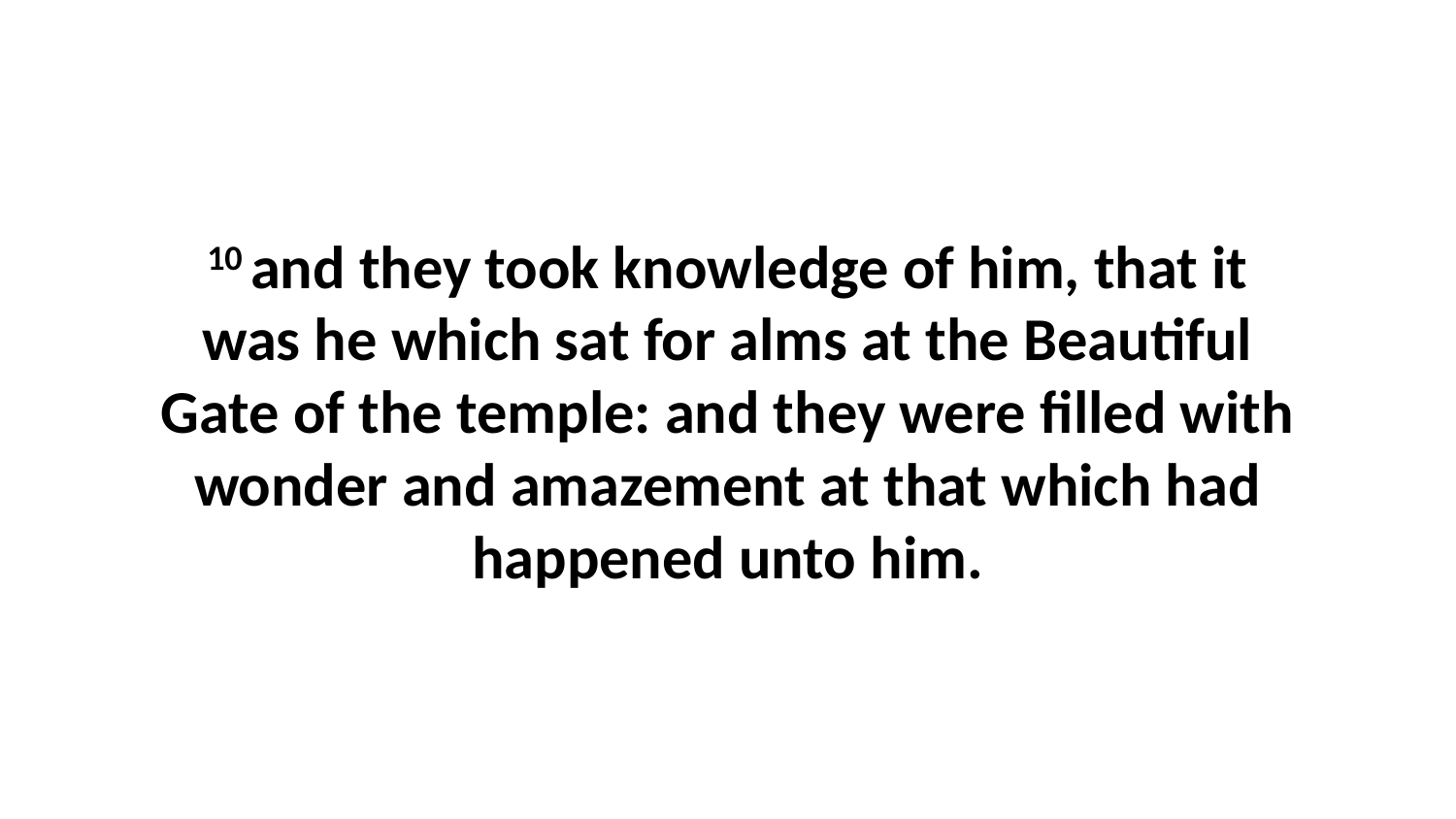

10 and they took knowledge of him, that it was he which sat for alms at the Beautiful Gate of the temple: and they were filled with wonder and amazement at that which had happened unto him.